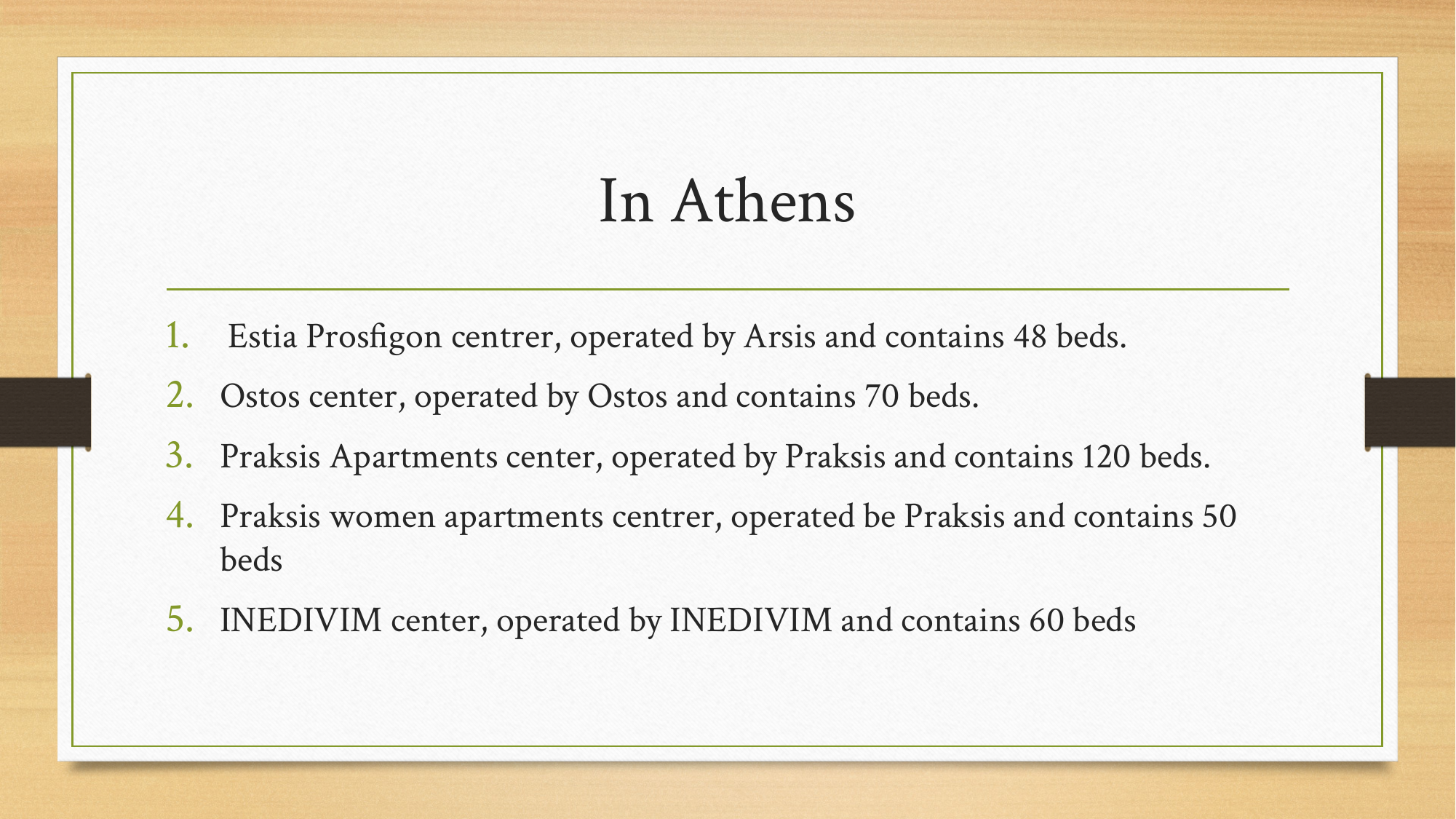

# In Athens
 Estia Prosfigon centrer, operated by Arsis and contains 48 beds.
Ostos center, operated by Ostos and contains 70 beds.
Praksis Apartments center, operated by Praksis and contains 120 beds.
Praksis women apartments centrer, operated be Praksis and contains 50 beds
INEDIVIM center, operated by INEDIVIM and contains 60 beds